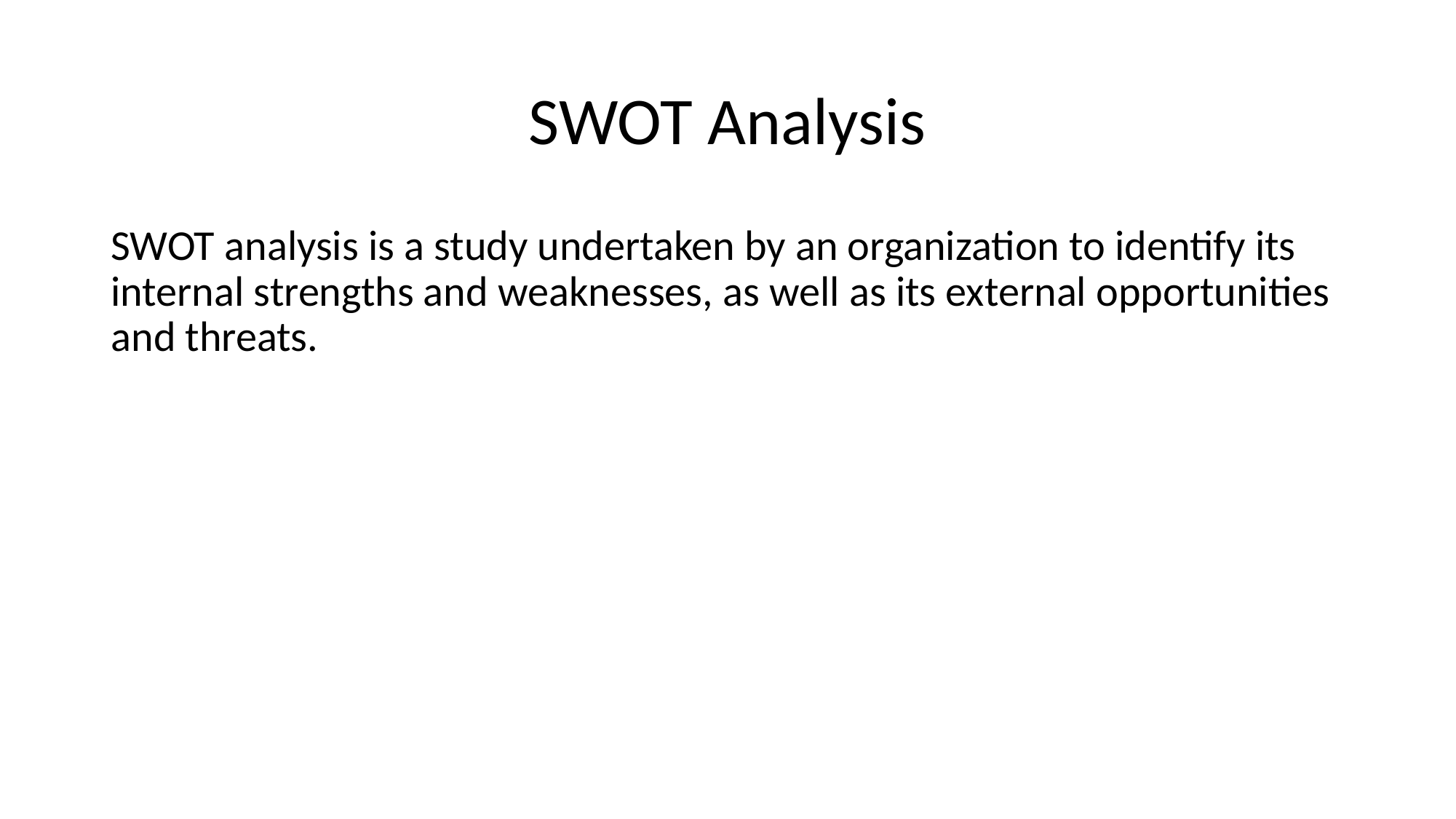

# SWOT Analysis
SWOT analysis is a study undertaken by an organization to identify its internal strengths and weaknesses, as well as its external opportunities and threats.